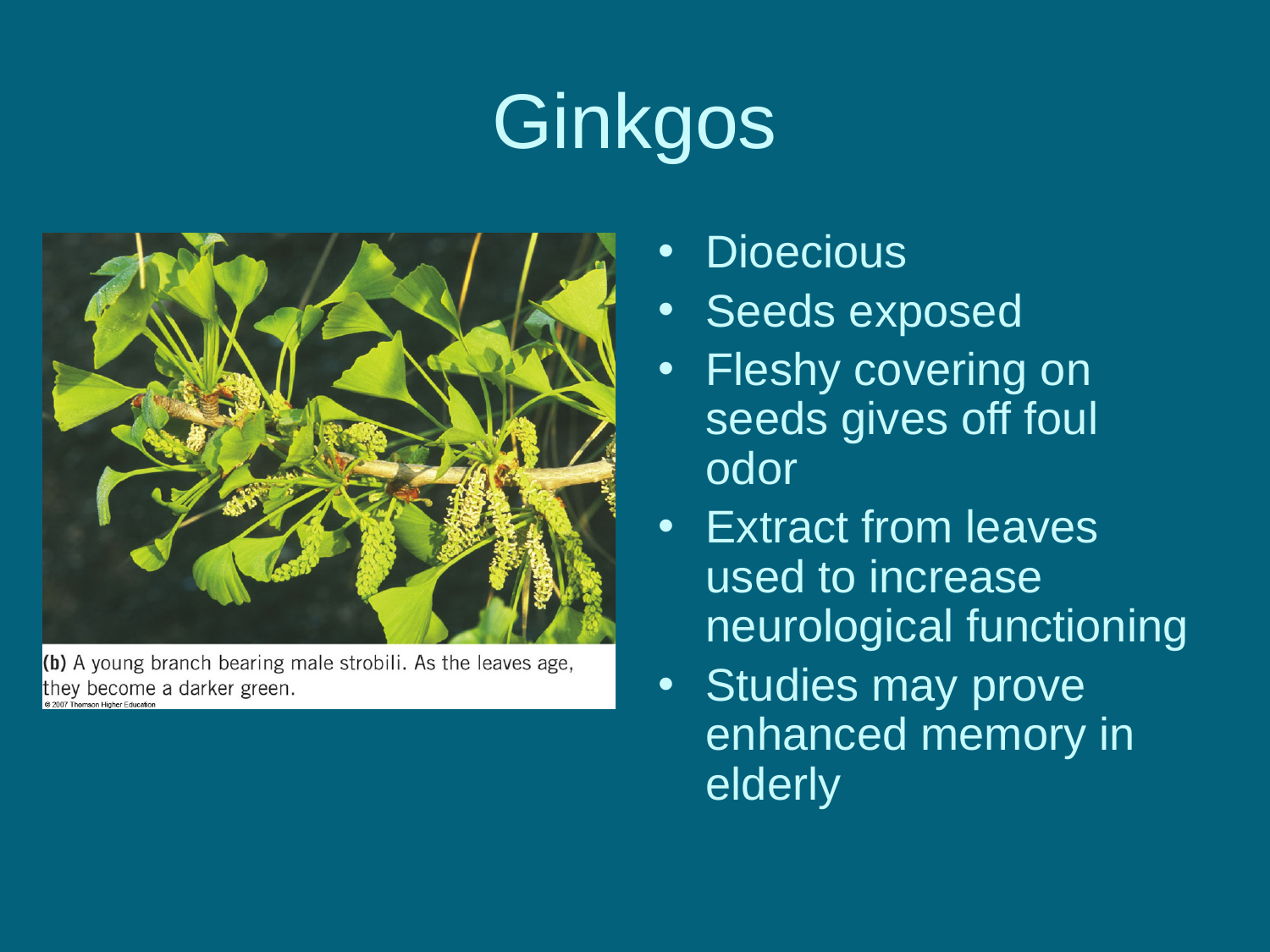

# Ginkgos
Dioecious
Seeds exposed
Fleshy covering on seeds gives off foul odor
Extract from leaves used to increase neurological functioning
Studies may prove enhanced memory in elderly